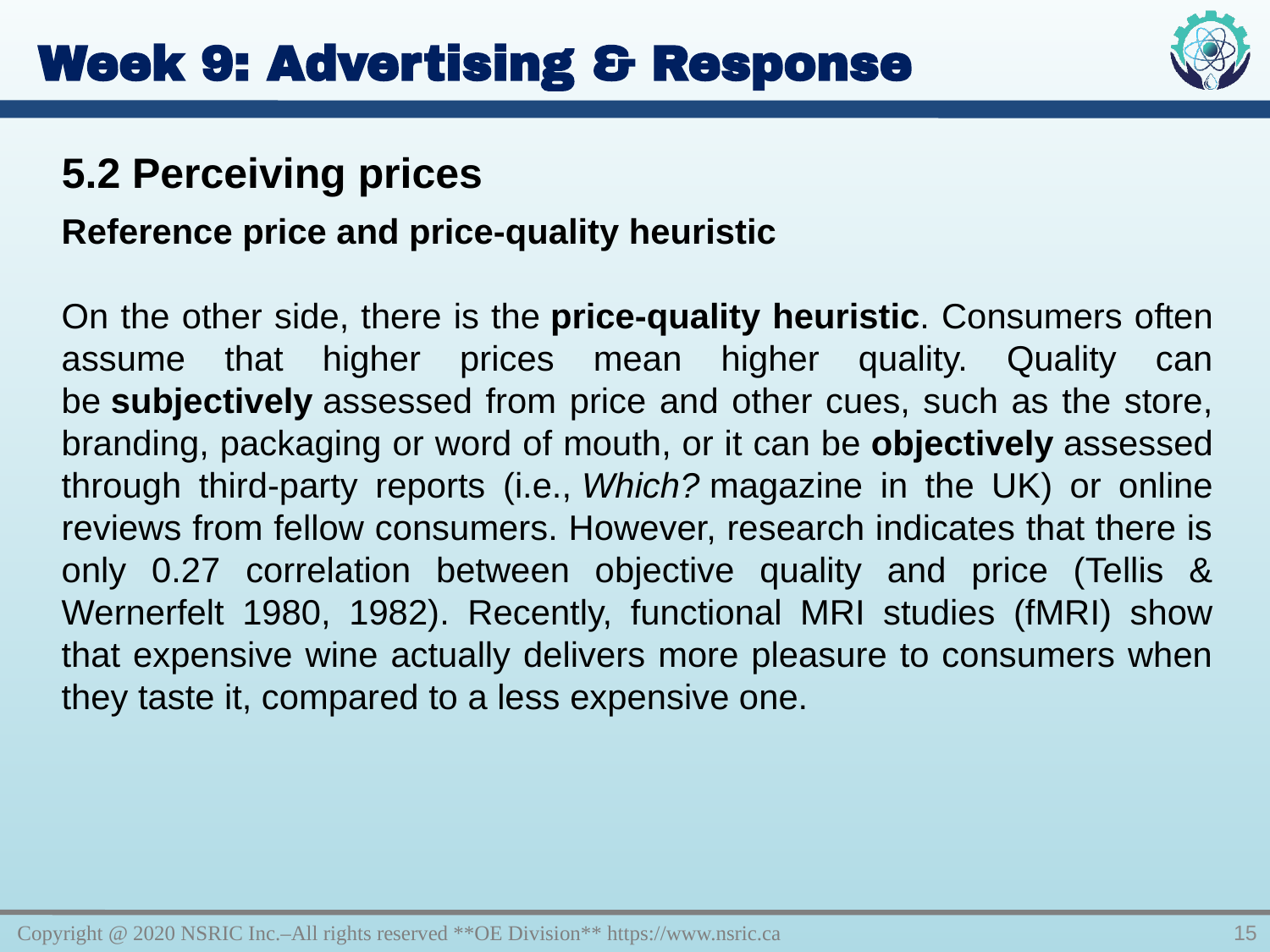

Week 9: Advertising & Response
5.2 Perceiving prices
Reference price and price-quality heuristic

On the other side, there is the price-quality heuristic. Consumers often assume that higher prices mean higher quality. Quality can be subjectively assessed from price and other cues, such as the store, branding, packaging or word of mouth, or it can be objectively assessed through third-party reports (i.e., Which? magazine in the UK) or online reviews from fellow consumers. However, research indicates that there is only 0.27 correlation between objective quality and price (Tellis & Wernerfelt 1980, 1982). Recently, functional MRI studies (fMRI) show that expensive wine actually delivers more pleasure to consumers when they taste it, compared to a less expensive one.

Copyright @ 2020 NSRIC Inc.–All rights reserved **OE Division** https://www.nsric.ca
15